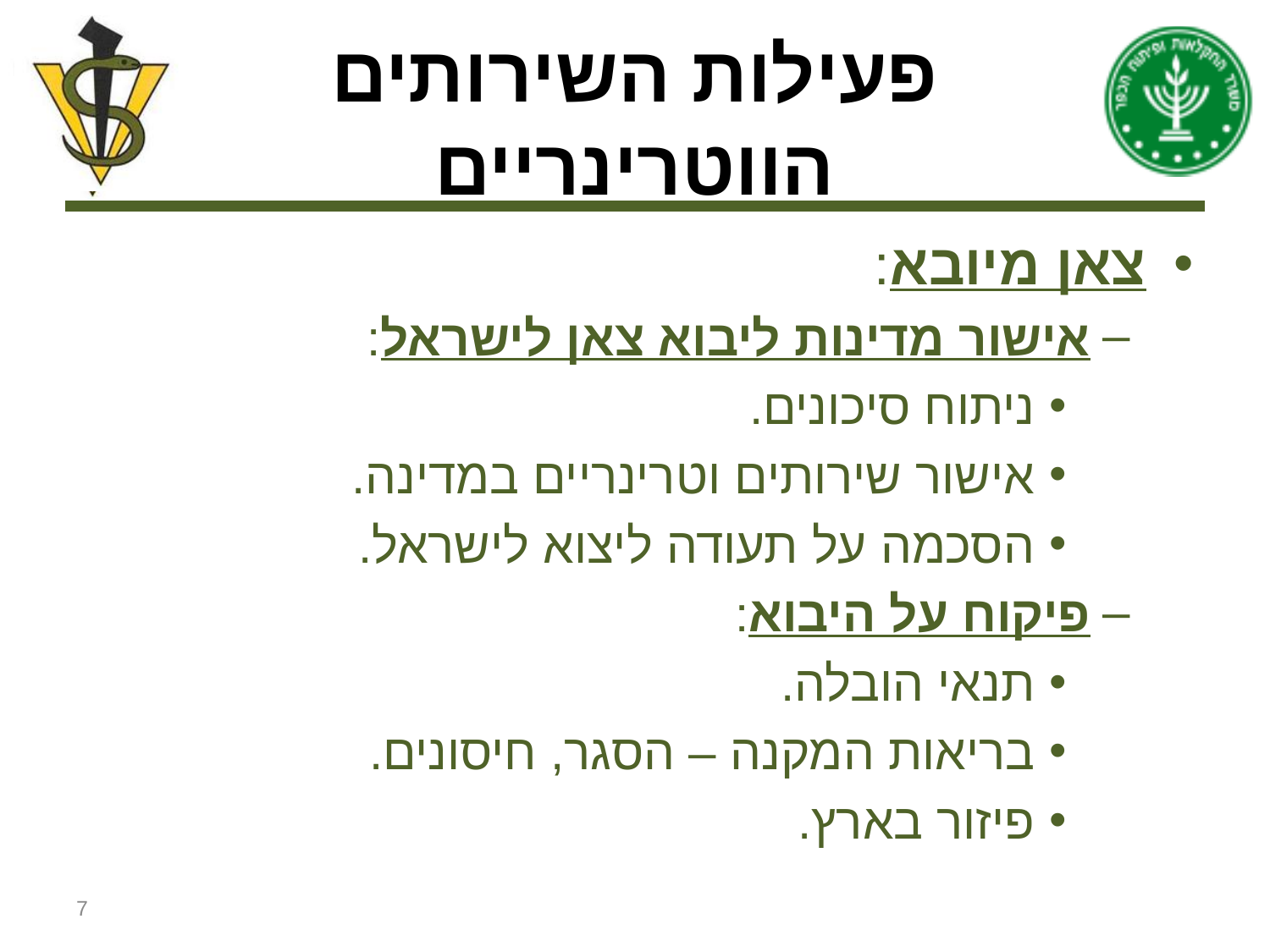

# פעילות השירותים הווטרינריים
צאן מיובא:
אישור מדינות ליבוא צאן לישראל:
ניתוח סיכונים.
אישור שירותים וטרינריים במדינה.
הסכמה על תעודה ליצוא לישראל.
פיקוח על היבוא:
תנאי הובלה.
בריאות המקנה – הסגר, חיסונים.
פיזור בארץ.

7